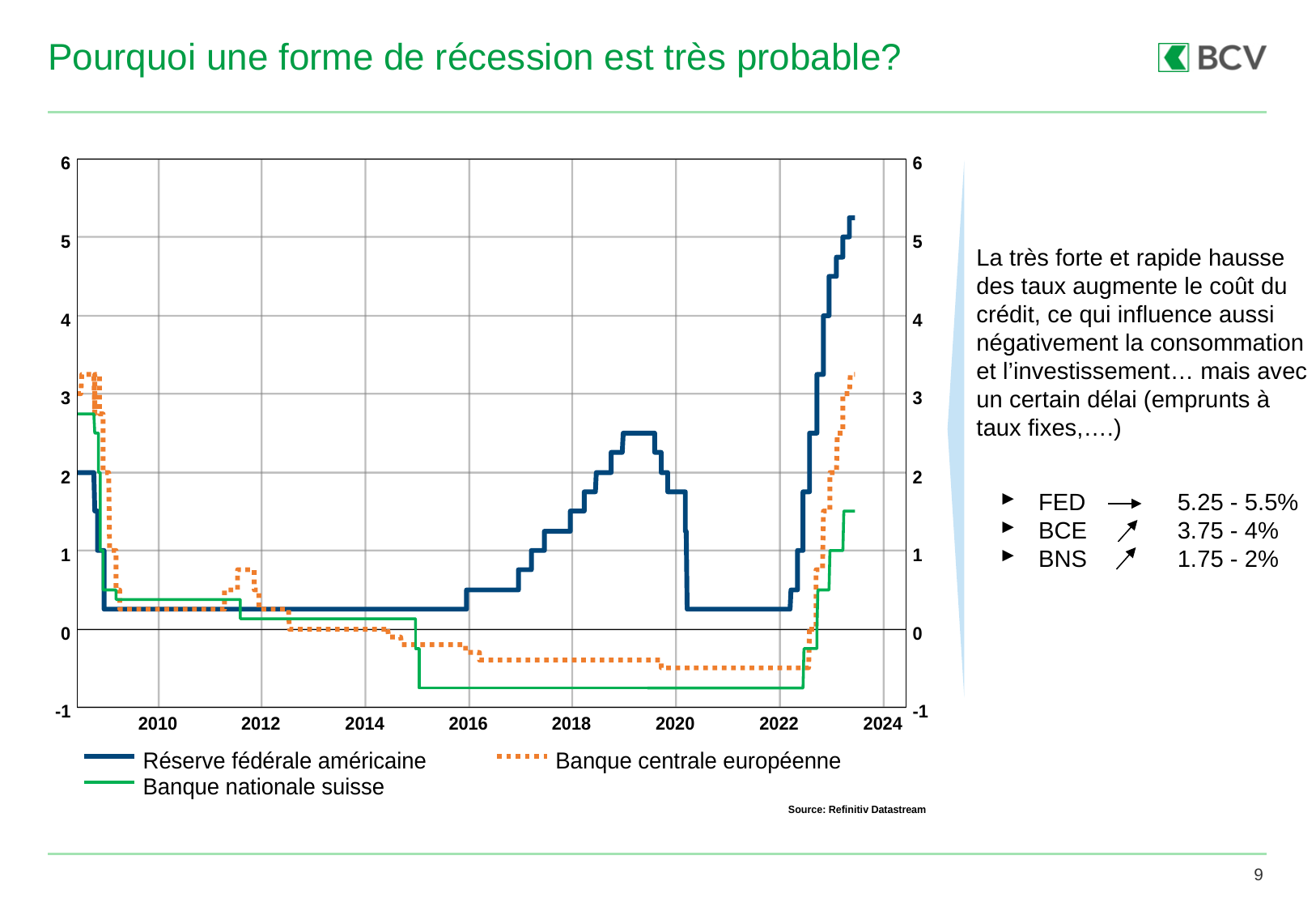

# Pourquoi une forme de récession est très probable?

La très forte et rapide hausse des taux augmente le coût du crédit, ce qui influence aussi négativement la consommation et l’investissement… mais avec un certain délai (emprunts à taux fixes,….)

FED	            5.25 - 5.5%
BCE	            3.75 - 4%
BNS	            1.75 - 2%